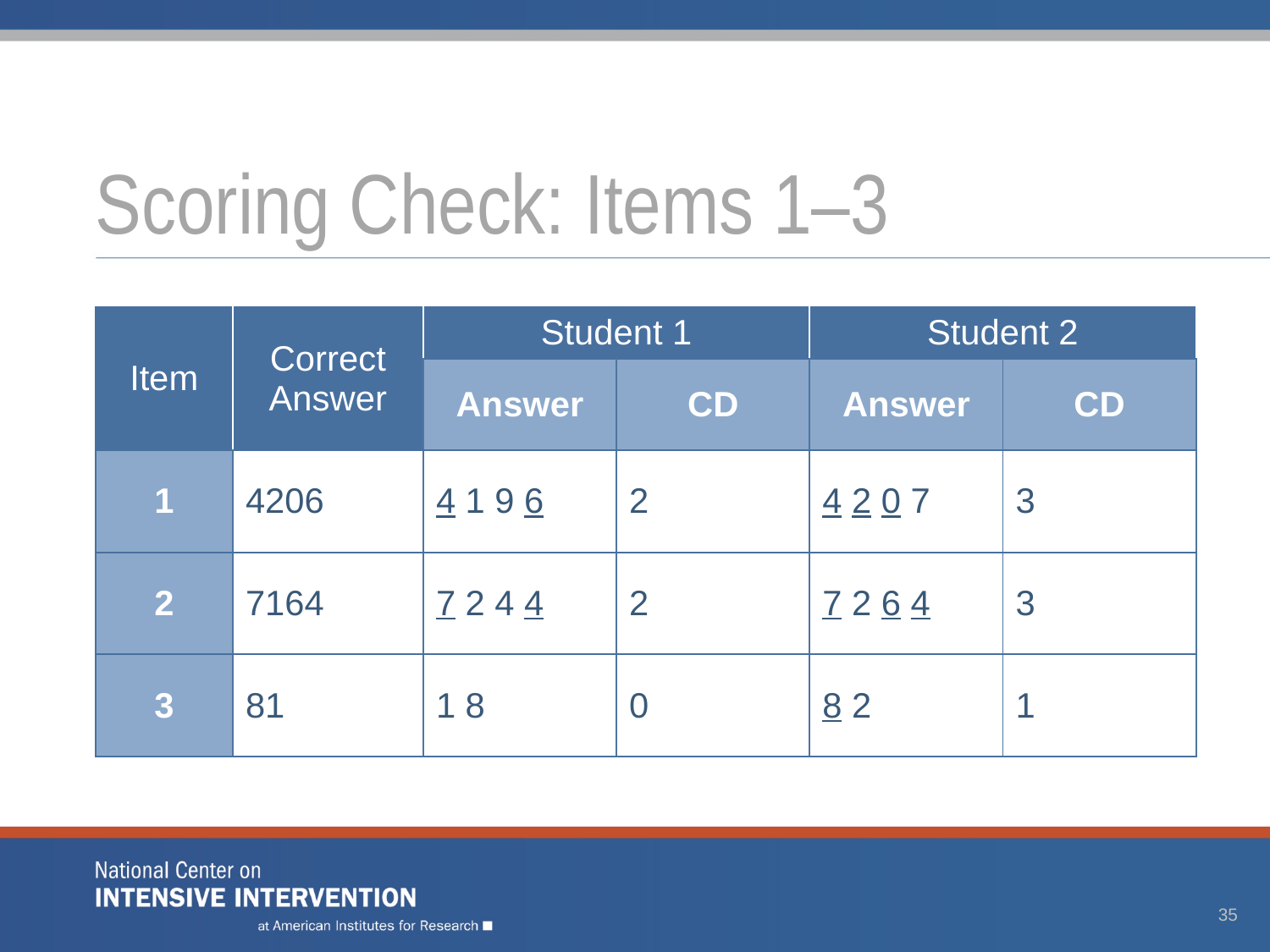

# Scoring Check: Items 1–3
| Item | Correct Answer | Student 1 |  | Student 2 |  |
| --- | --- | --- | --- | --- | --- |
|  |  | Answer | CD | Answer | CD |
| 1 | 4206 | 4 1 9 6 | 2 | 4 2 0 7 | 3 |
| 2 | 7164 | 7 2 4 4 | 2 | 7 2 6 4 | 3 |
| 3 | 81 | 1 8 | 0 | 8 2 | 1 |
35